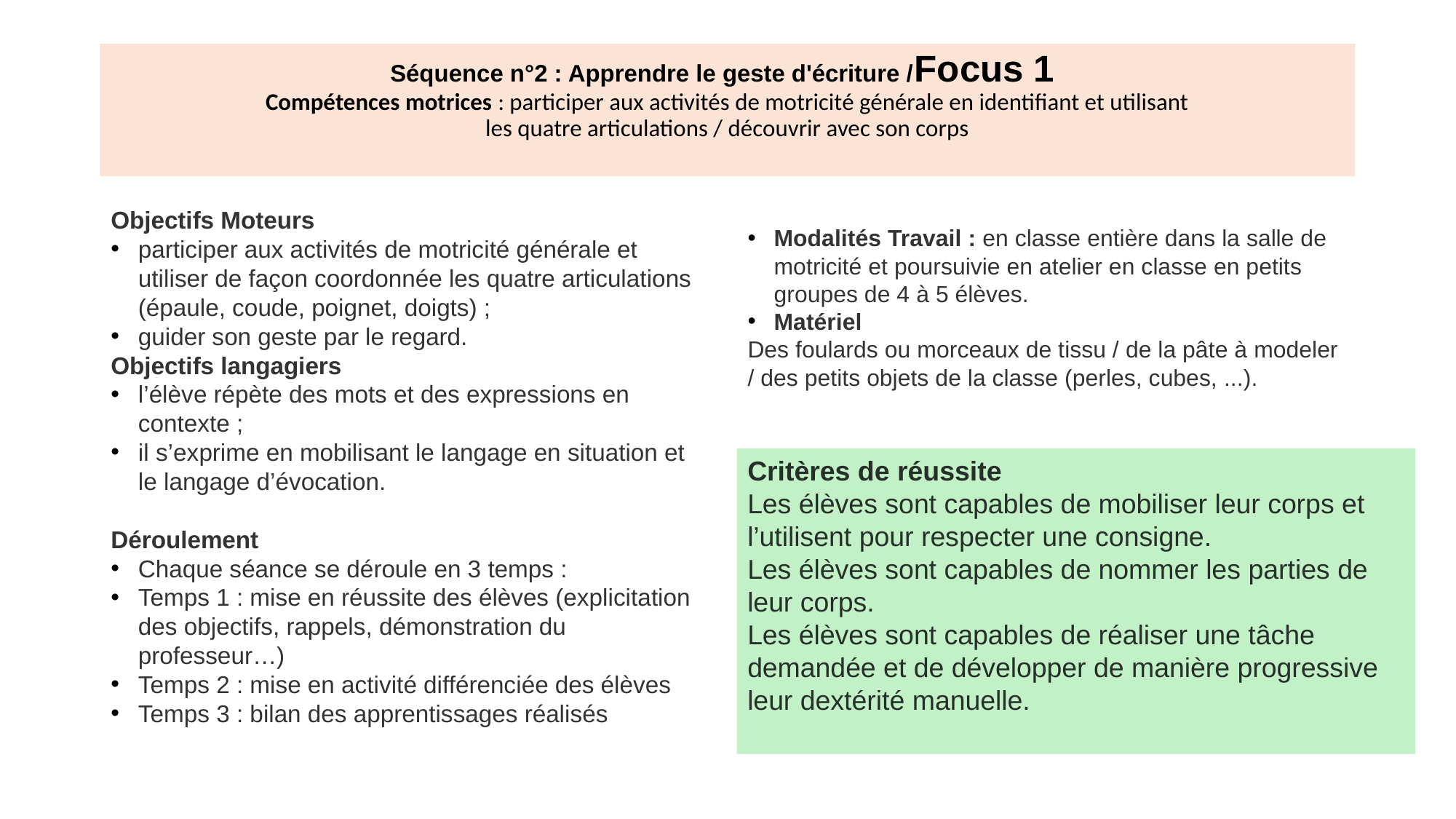

# Séquence n°2 : Apprendre le geste d'écriture /Focus 1 Compétences motrices : participer aux activités de motricité générale en identifiant et utilisant les quatre articulations / découvrir avec son corps
Objectifs Moteurs
participer aux activités de motricité générale et utiliser de façon coordonnée les quatre articulations (épaule, coude, poignet, doigts) ;
guider son geste par le regard.
Objectifs langagiers
l’élève répète des mots et des expressions en contexte ;
il s’exprime en mobilisant le langage en situation et le langage d’évocation.

Déroulement
Chaque séance se déroule en 3 temps :
Temps 1 : mise en réussite des élèves (explicitation des objectifs, rappels, démonstration du professeur…)
Temps 2 : mise en activité différenciée des élèves
Temps 3 : bilan des apprentissages réalisés
Modalités Travail : en classe entière dans la salle de motricité et poursuivie en atelier en classe en petits groupes de 4 à 5 élèves.
Matériel
Des foulards ou morceaux de tissu / de la pâte à modeler / des petits objets de la classe (perles, cubes, ...).

Critères de réussite
Les élèves sont capables de mobiliser leur corps et l’utilisent pour respecter une consigne.
Les élèves sont capables de nommer les parties de leur corps.
Les élèves sont capables de réaliser une tâche demandée et de développer de manière progressive leur dextérité manuelle.